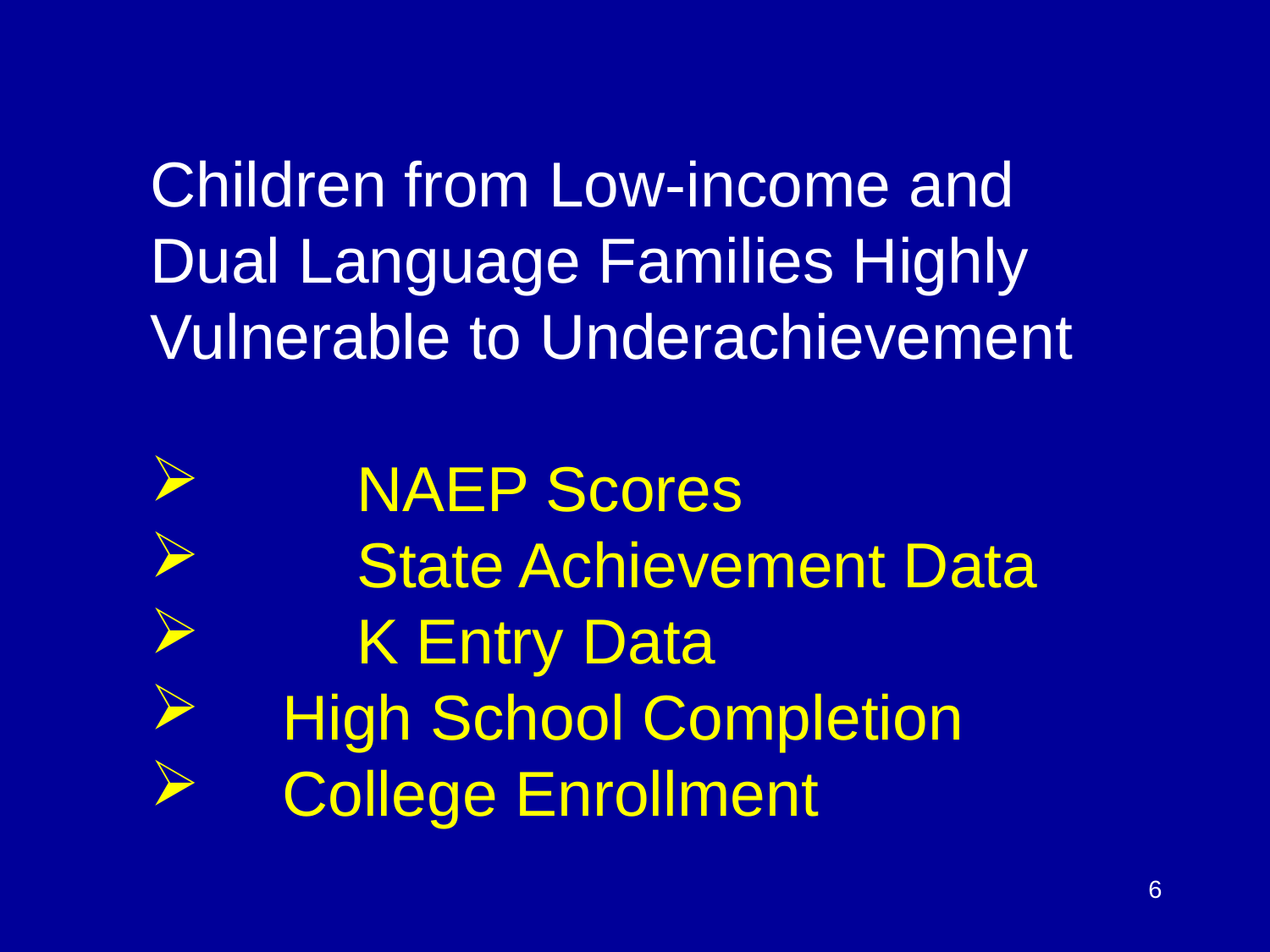

Children from Low-income and Dual Language Families Highly Vulnerable to Underachievement

	NAEP Scores
	State Achievement Data
	K Entry Data
   High School Completion
   College Enrollment
6